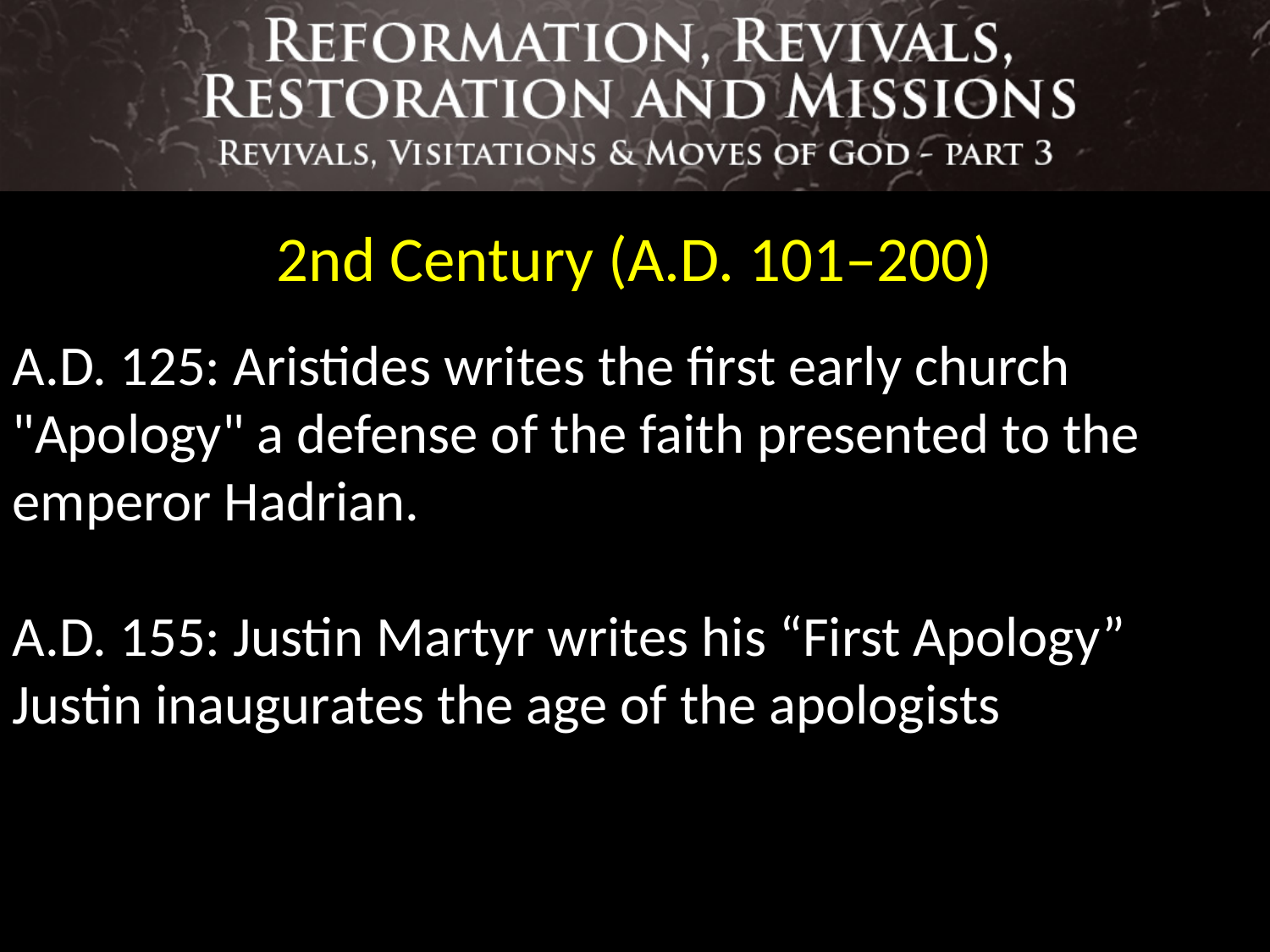

2nd Century (A.D. 101–200)
A.D. 125: Aristides writes the first early church "Apology" a defense of the faith presented to the emperor Hadrian.

A.D. 155: Justin Martyr writes his “First Apology”
Justin inaugurates the age of the apologists